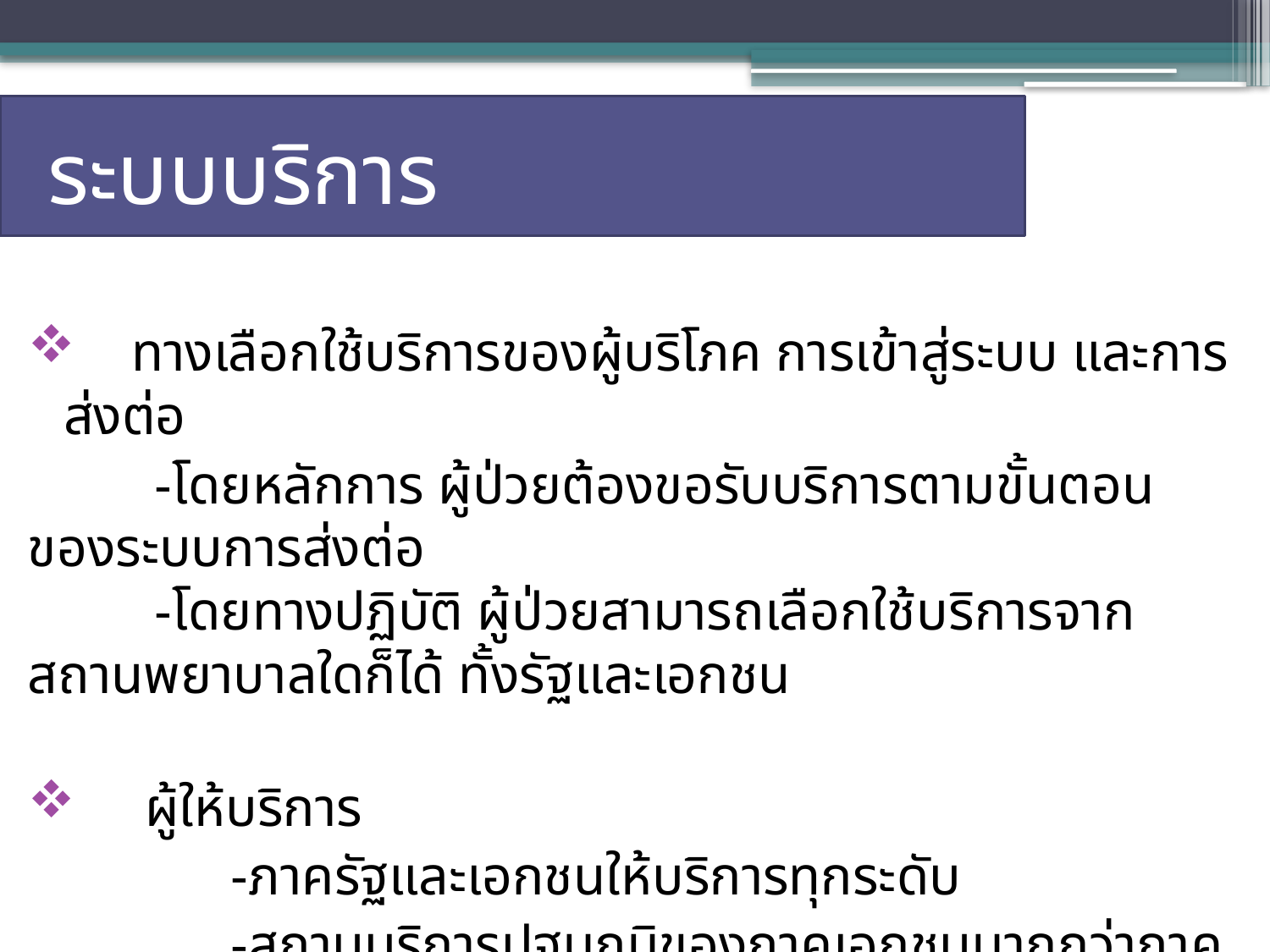

# ระบบบริการ
    ทางเลือกใช้บริการของผู้บริโภค การเข้าสู่ระบบ และการส่งต่อ
	-โดยหลักการ ผู้ป่วยต้องขอรับบริการตามขั้นตอนของระบบการส่งต่อ
	-โดยทางปฏิบัติ ผู้ป่วยสามารถเลือกใช้บริการจากสถานพยาบาลใดก็ได้ ทั้งรัฐและเอกชน
     ผู้ให้บริการ
		-ภาครัฐและเอกชนให้บริการทุกระดับ
		-สถานบริการปฐมภูมิของภาคเอกชนมากกว่าภาครัฐ
		-สถานบริการทุติยภูมิ และตติยภูมิ ภาครัฐมากกว่าภาคเอกชน